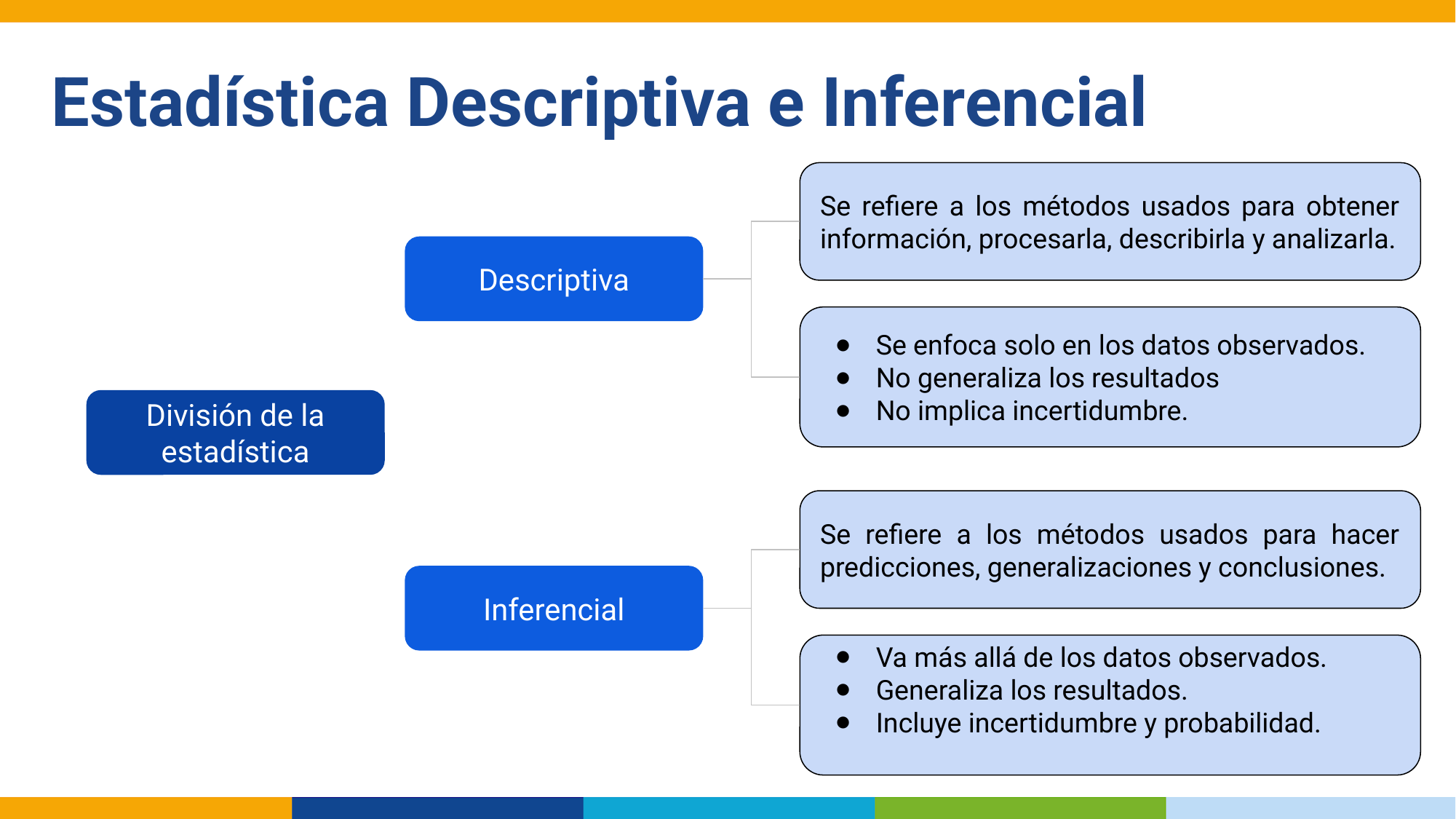

Estadística Descriptiva e Inferencial
Se refiere a los métodos usados para obtener información, procesarla, describirla y analizarla.
Descriptiva
Se enfoca solo en los datos observados.
No generaliza los resultados
No implica incertidumbre.
División de la estadística
Se refiere a los métodos usados para hacer predicciones, generalizaciones y conclusiones.
Inferencial
Va más allá de los datos observados.
Generaliza los resultados.
Incluye incertidumbre y probabilidad.